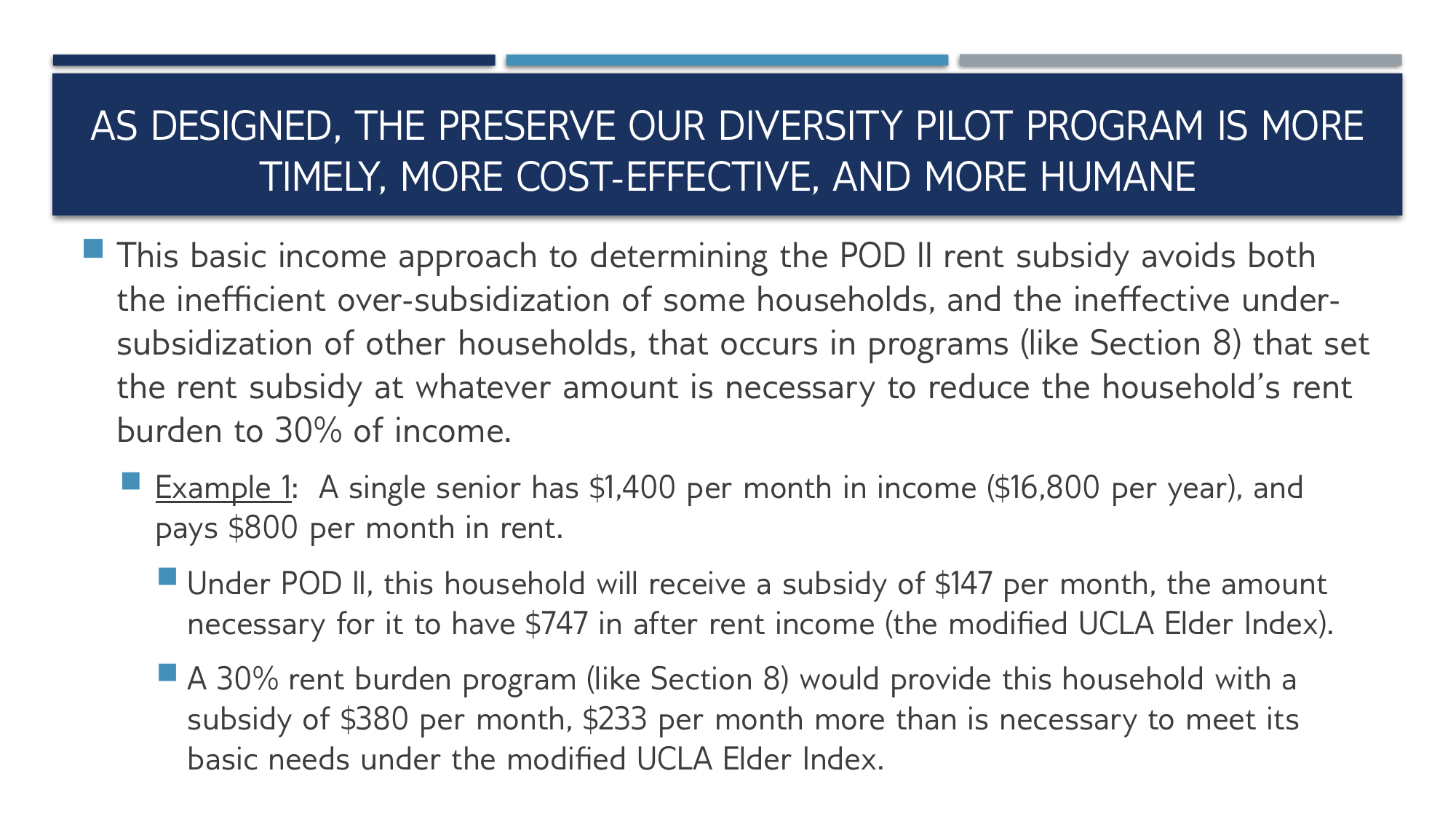

# As designed, the preserve our diversity pilot program is more timely, more cost-effective, and more humane
This basic income approach to determining the POD II rent subsidy avoids both the inefficient over-subsidization of some households, and the ineffective under-subsidization of other households, that occurs in programs (like Section 8) that set the rent subsidy at whatever amount is necessary to reduce the household’s rent burden to 30% of income.
Example 1:  A single senior has $1,400 per month in income ($16,800 per year), and pays $800 per month in rent.
Under POD II, this household will receive a subsidy of $147 per month, the amount necessary for it to have $747 in after rent income (the modified UCLA Elder Index).
A 30% rent burden program (like Section 8) would provide this household with a subsidy of $380 per month, $233 per month more than is necessary to meet its basic needs under the modified UCLA Elder Index.